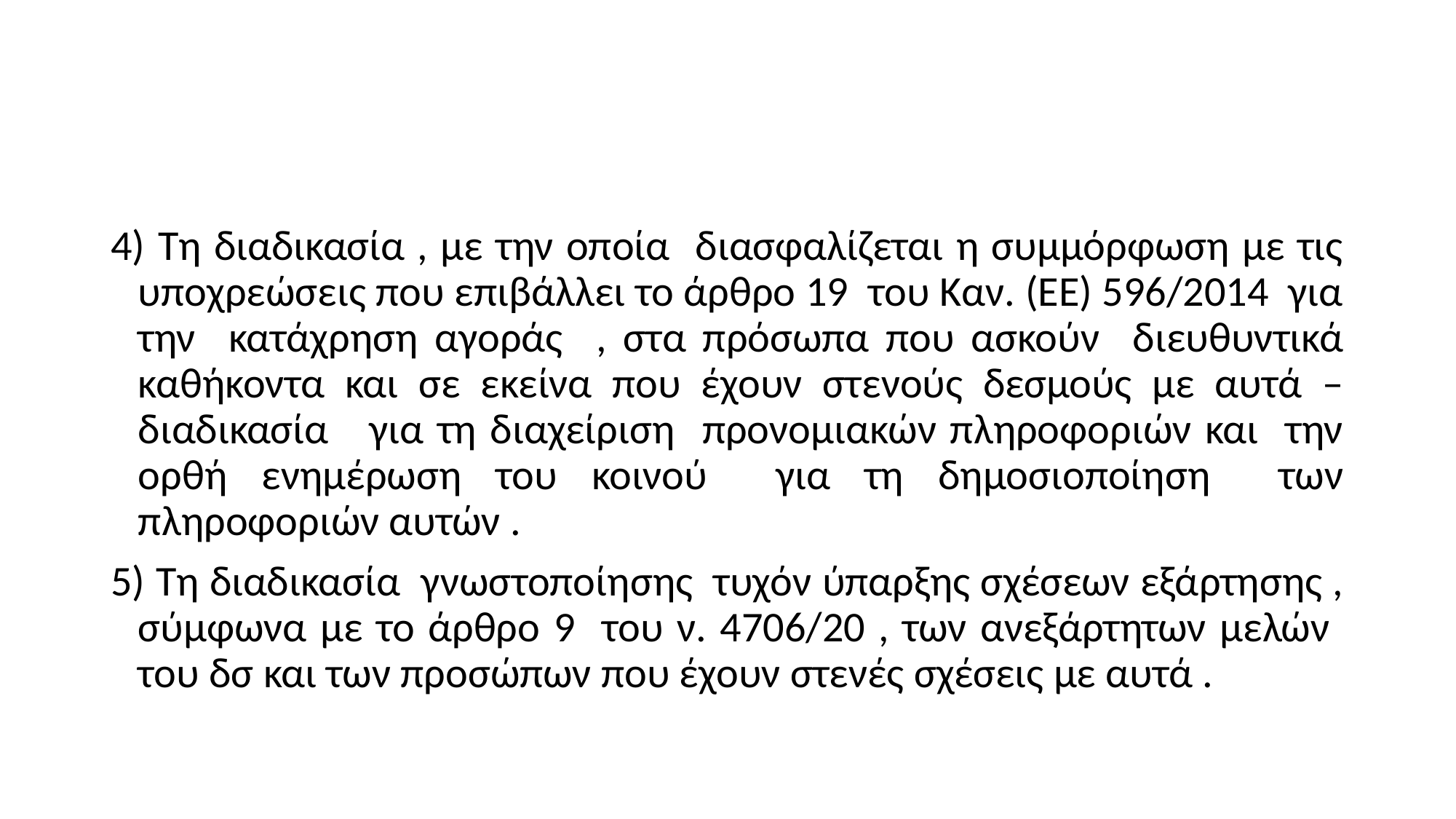

#
4) Τη διαδικασία , με την οποία  διασφαλίζεται η συμμόρφωση με τις υποχρεώσεις που επιβάλλει το άρθρο 19  του Καν. (ΕΕ) 596/2014  για την  κατάχρηση αγοράς  , στα πρόσωπα που ασκούν  διευθυντικά καθήκοντα και σε εκείνα που έχουν στενούς δεσμούς με αυτά – διαδικασία   για τη διαχείριση  προνομιακών πληροφοριών και  την ορθή ενημέρωση του κοινού  για τη δημοσιοποίηση  των πληροφοριών αυτών .
5) Τη διαδικασία  γνωστοποίησης  τυχόν ύπαρξης σχέσεων εξάρτησης , σύμφωνα με το άρθρο 9  του ν. 4706/20 , των ανεξάρτητων μελών  του δσ και των προσώπων που έχουν στενές σχέσεις με αυτά .